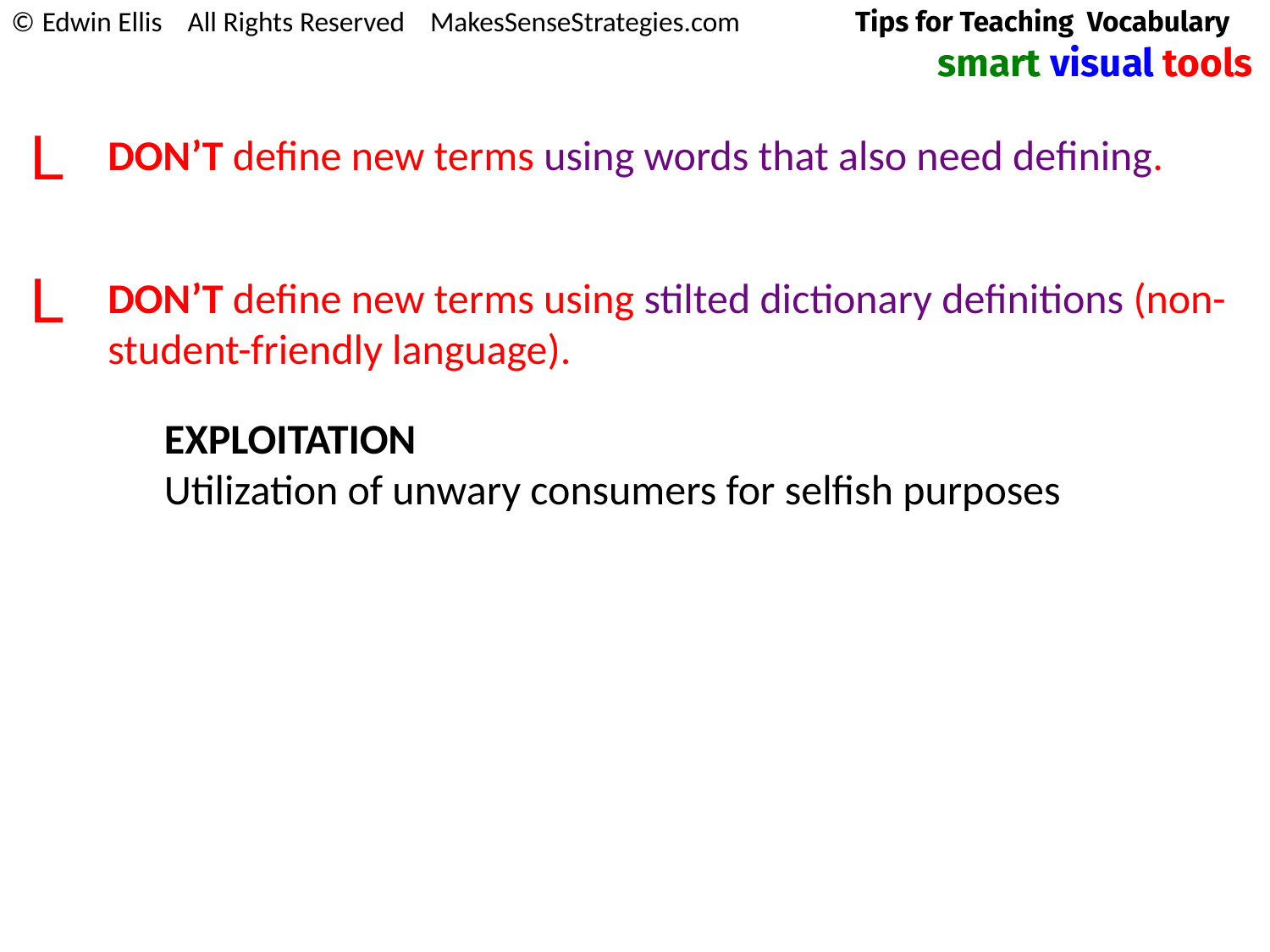

© Edwin Ellis    All Rights Reserved    MakesSenseStrategies.com                  Tips for Teaching  Vocabulary
smart visual tools
L
DON’T define new terms using words that also need defining.
L
DON’T define new terms using stilted dictionary definitions (non-student-friendly language).
EXPLOITATION
Utilization of unwary consumers for selfish purposes